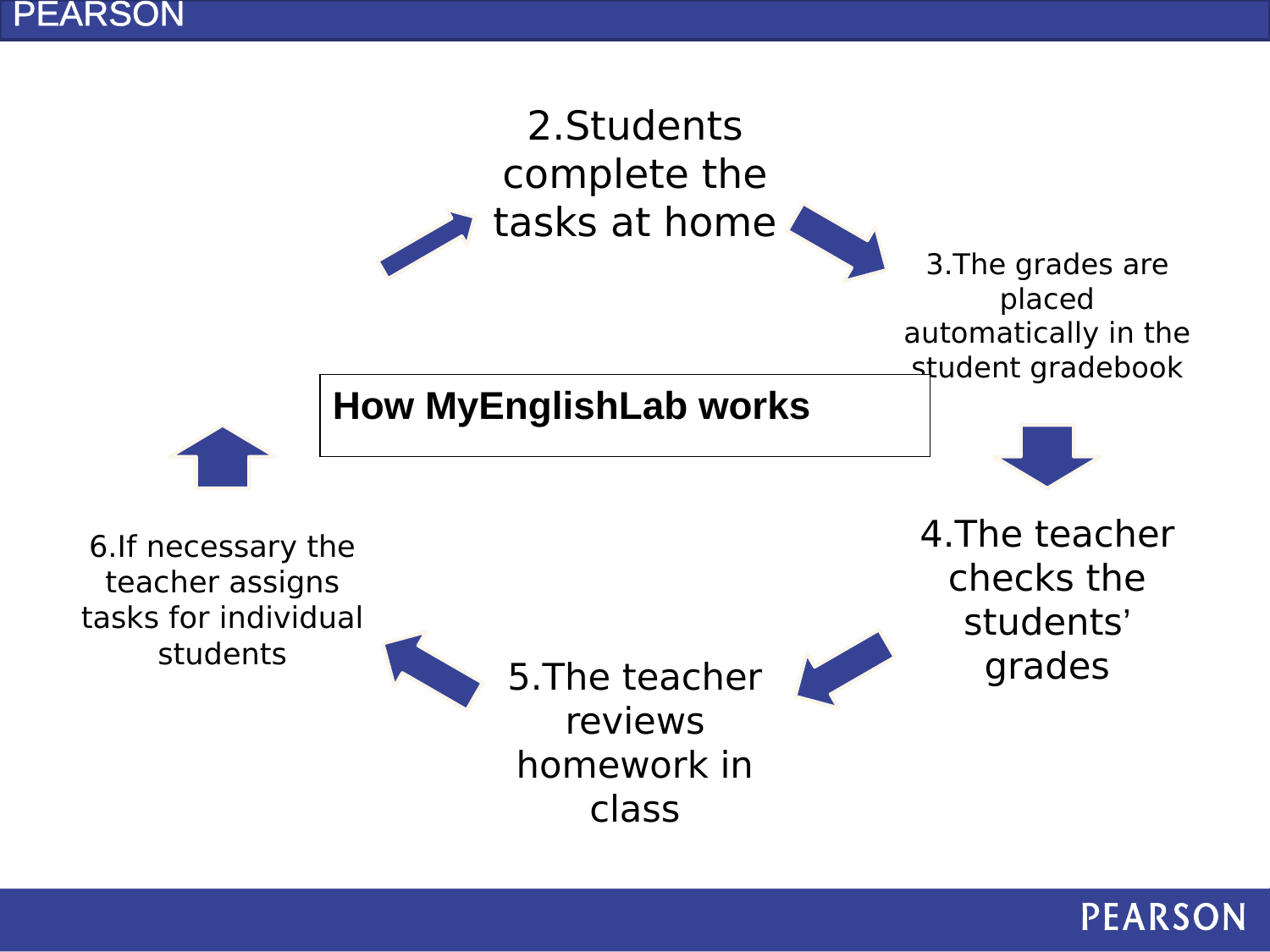

PEARSON                                                                     ALWAYS LEARNING
2.Students complete the tasks at home
3.The grades are placed automatically in the student gradebook
4.The teacher checks the students’ grades
5.The teacher reviews homework in class
6.If necessary the teacher assigns tasks for individual students
How MyEnglishLab works